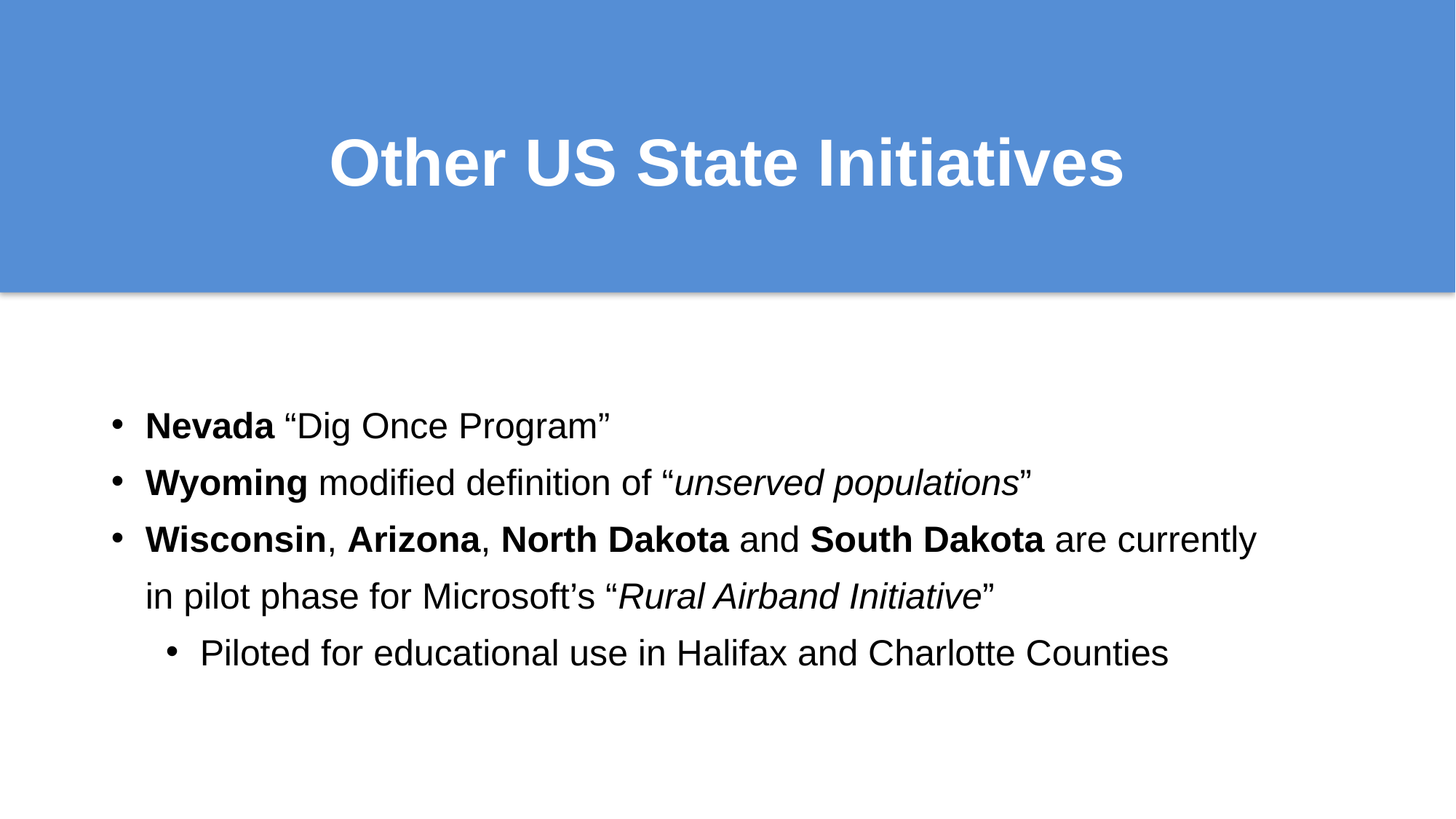

# Other US State Initiatives
Nevada “Dig Once Program”
Wyoming modified definition of “unserved populations”
Wisconsin, Arizona, North Dakota and South Dakota are currently in pilot phase for Microsoft’s “Rural Airband Initiative”
Piloted for educational use in Halifax and Charlotte Counties